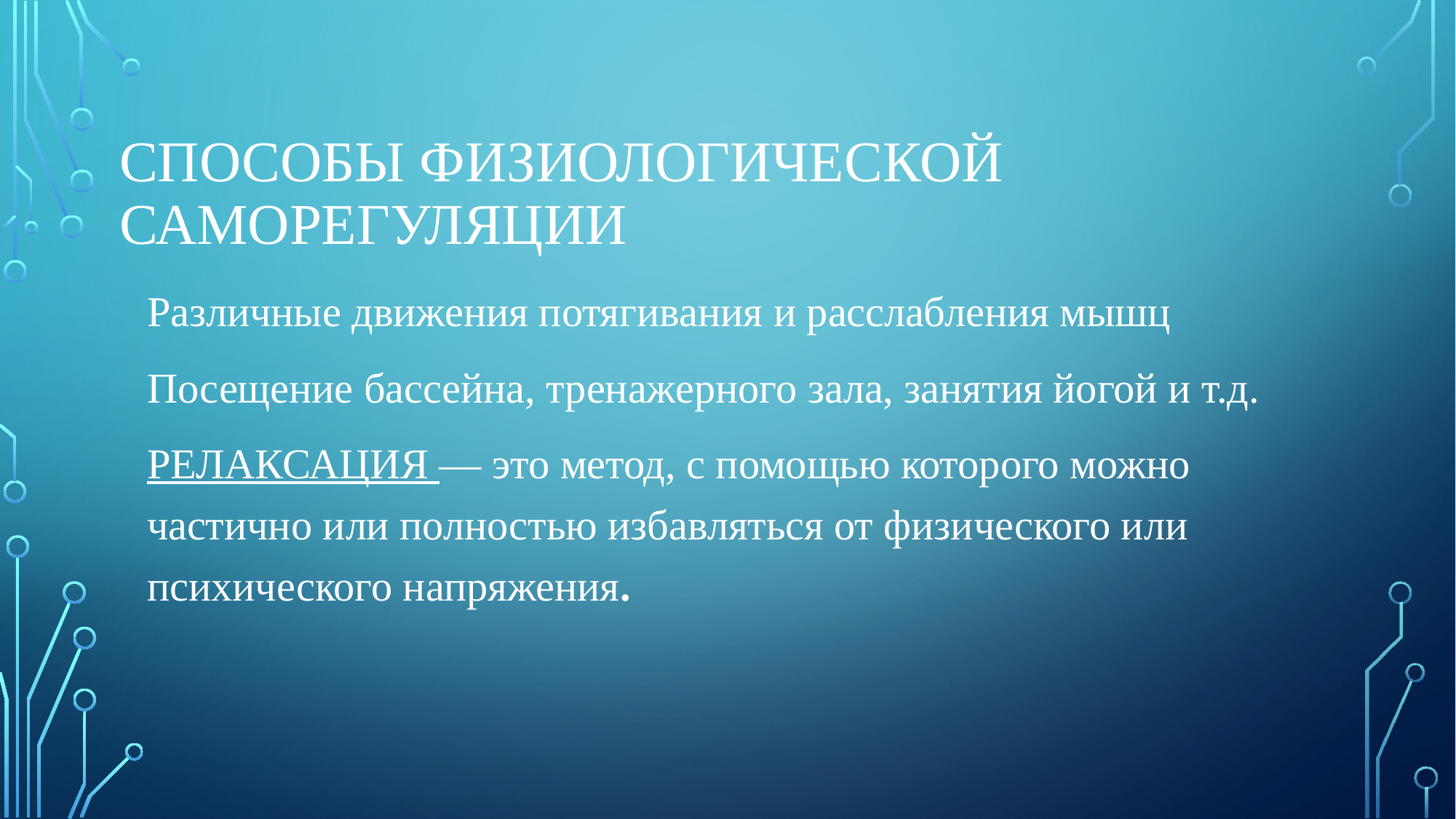

# Способы физиологической саморегуляции
Различные движения потягивания и расслабления мышц
Посещение бассейна, тренажерного зала, занятия йогой и т.д.
РЕЛАКСАЦИЯ — это метод, с помощью которого можно частично или полностью избавляться от физического или психического напряжения.